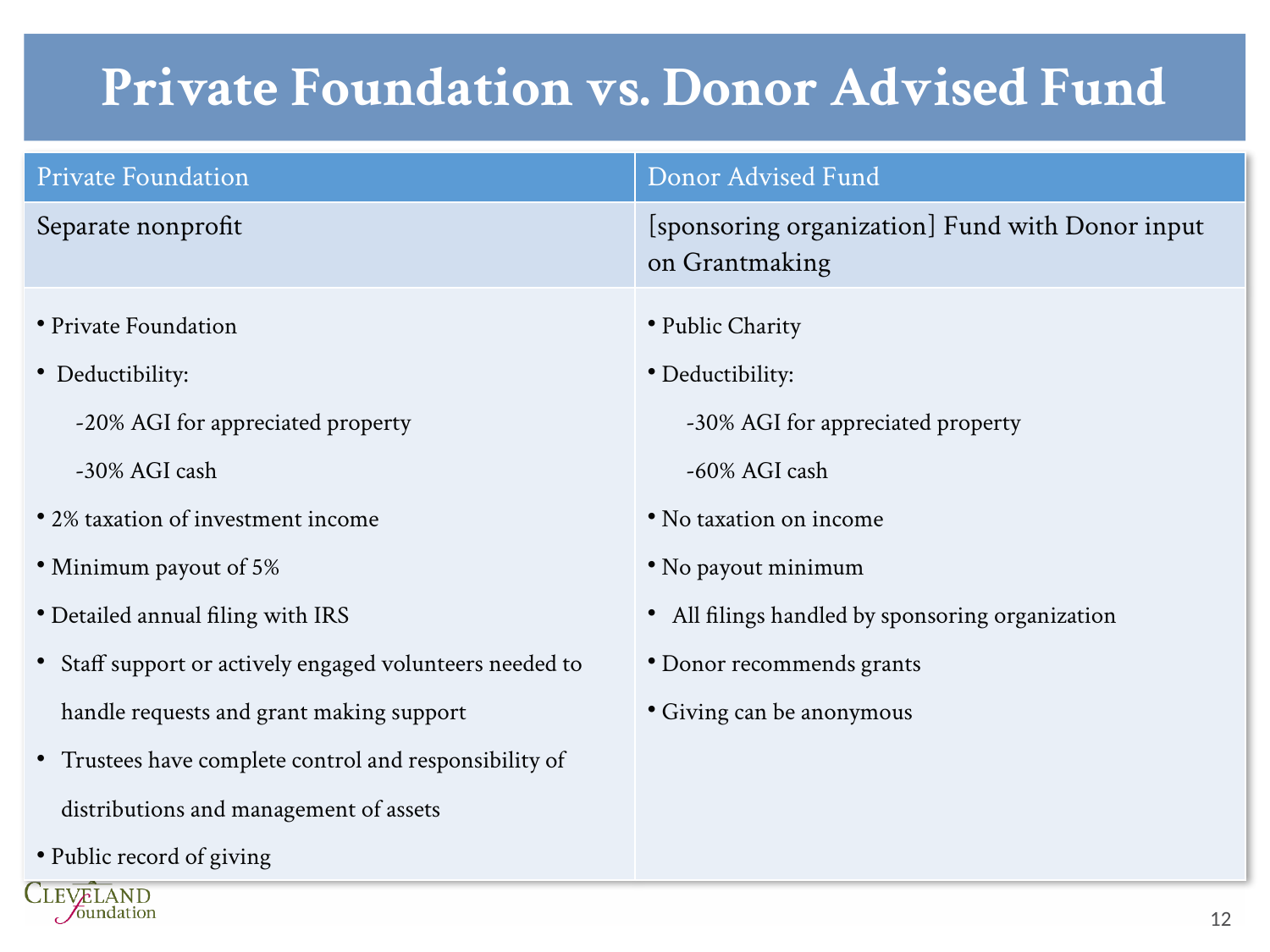

Private Foundation vs. Donor Advised Fund
| Private Foundation | Donor Advised Fund |
| --- | --- |
| Separate nonprofit | [sponsoring organization] Fund with Donor input on Grantmaking |
| Private Foundation Deductibility: -20% AGI for appreciated property -30% AGI cash 2% taxation of investment income Minimum payout of 5% Detailed annual filing with IRS Staff support or actively engaged volunteers needed to handle requests and grant making support Trustees have complete control and responsibility of distributions and management of assets Public record of giving | Public Charity Deductibility: -30% AGI for appreciated property -60% AGI cash No taxation on income No payout minimum All filings handled by sponsoring organization Donor recommends grants Giving can be anonymous |